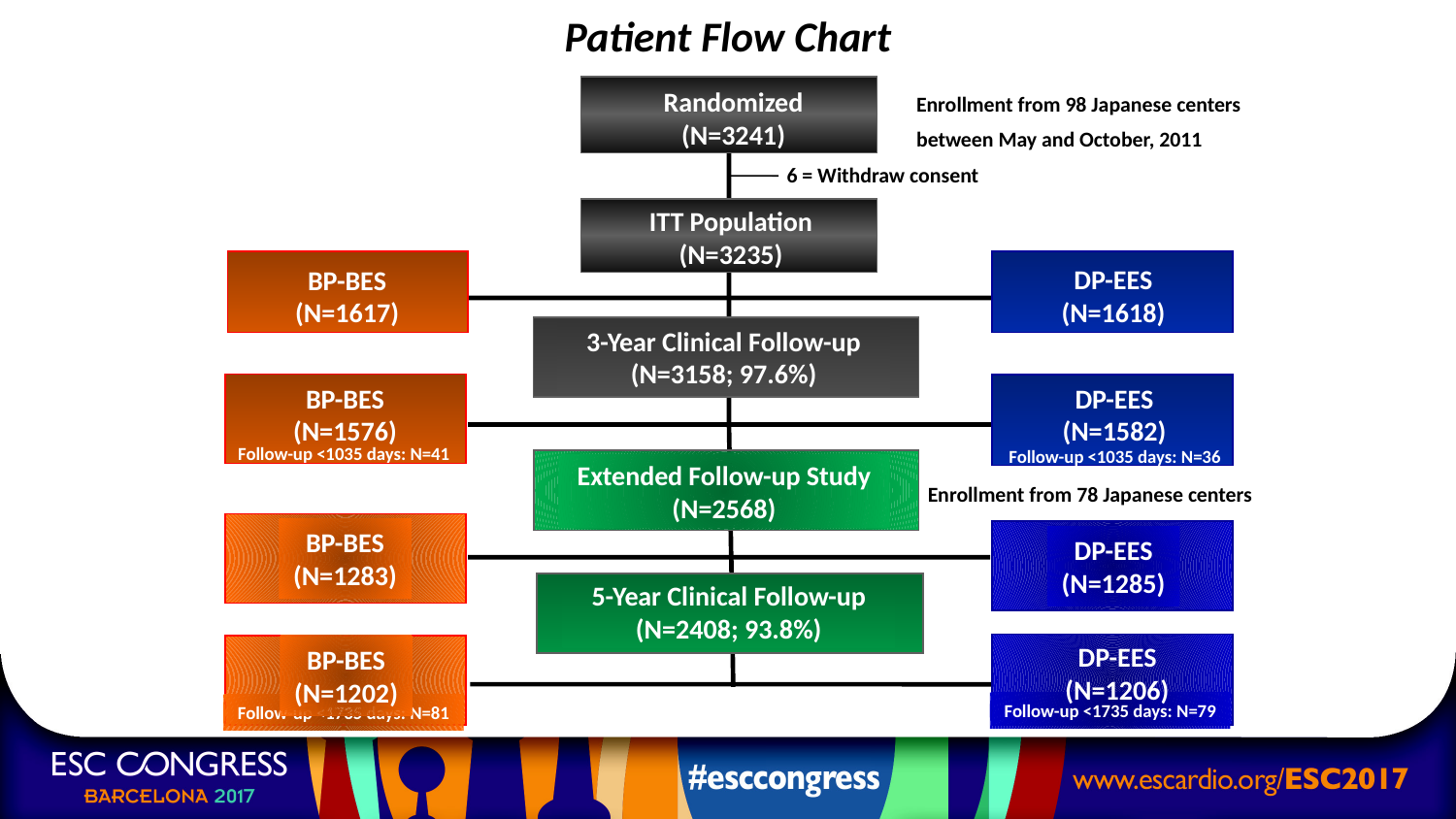

# Patient Flow Chart

Randomized
(N=3241)
Enrollment from 98 Japanese centers
between May and October, 2011
6 = Withdraw consent

ITT Population
(N=3235)

BP-BES
(N=1617)

DP-EES
(N=1618)
EES
(N=1618)
BES
(N=1617)

3-Year Clinical Follow-up
(N=3158; 97.6%)
BP-BES
(N=1576)

Follow-up <1035 days: N=41
DP-EES
(N=1582)

Follow-up <1035 days: N=36
BES (N=263)

)

Extended Follow-up Study
(N=2568)
Enrollment from 78 Japanese centers

BP-BES
(N=1283)

DP-EES
(N=1285)

5-Year Clinical Follow-up
(N=2408; 93.8%)

DP-EES
(N=1206)

Follow-up <1735 days: N=79
BP-BES
(N=1202)

Follow-up <1735 days: N=81